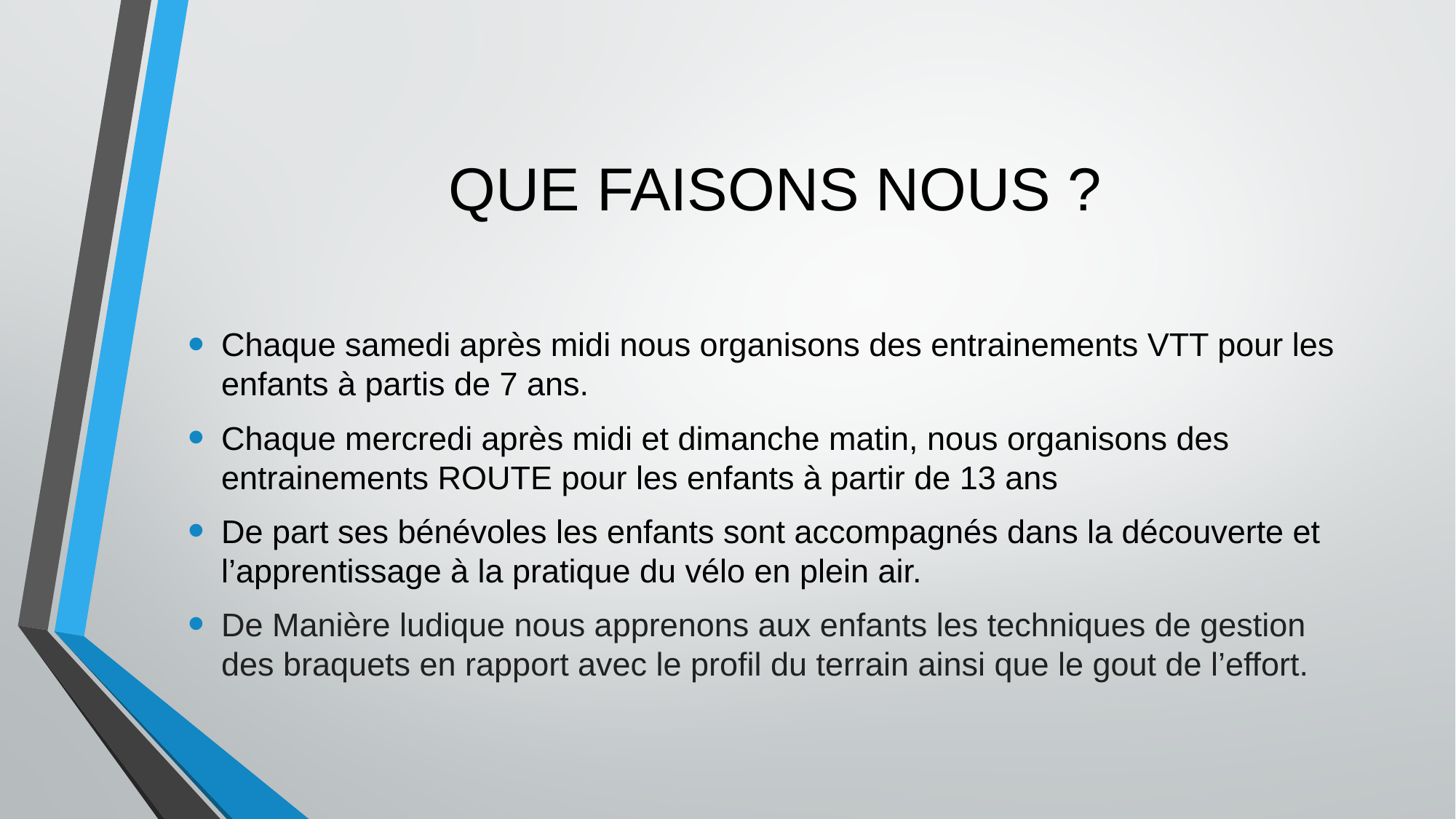

# QUE FAISONS NOUS ?
Chaque samedi après midi nous organisons des entrainements VTT pour les enfants à partis de 7 ans.
Chaque mercredi après midi et dimanche matin, nous organisons des entrainements ROUTE pour les enfants à partir de 13 ans
De part ses bénévoles les enfants sont accompagnés dans la découverte et l’apprentissage à la pratique du vélo en plein air.
De Manière ludique nous apprenons aux enfants les techniques de gestion des braquets en rapport avec le profil du terrain ainsi que le gout de l’effort.